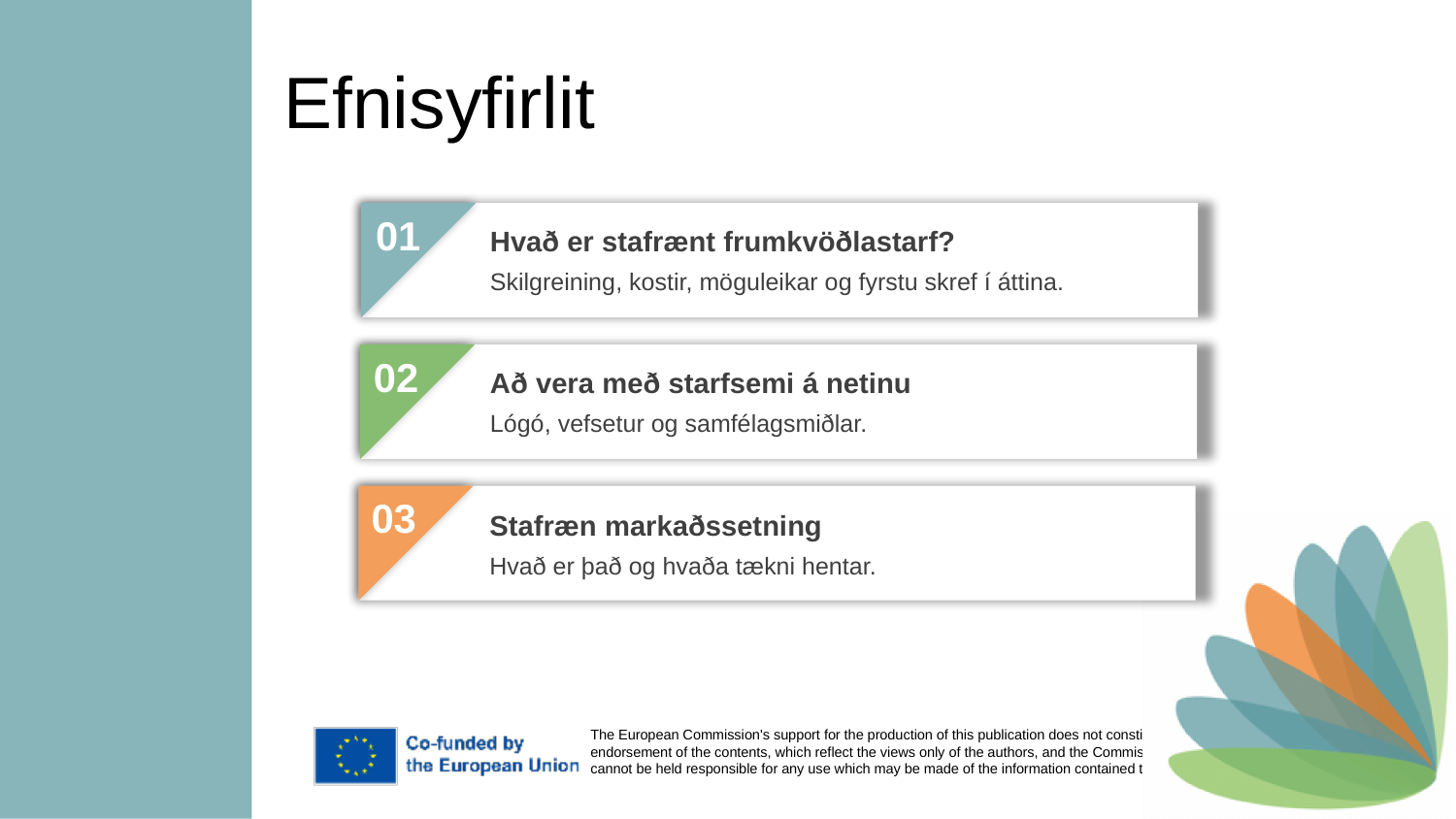

Efnisyfirlit

01
Hvað er stafrænt frumkvöðlastarf?
Skilgreining, kostir, möguleikar og fyrstu skref í áttina.
02

Að vera með starfsemi á netinu
Lógó, vefsetur og samfélagsmiðlar.
03

Stafræn markaðssetning
Hvað er það og hvaða tækni hentar.